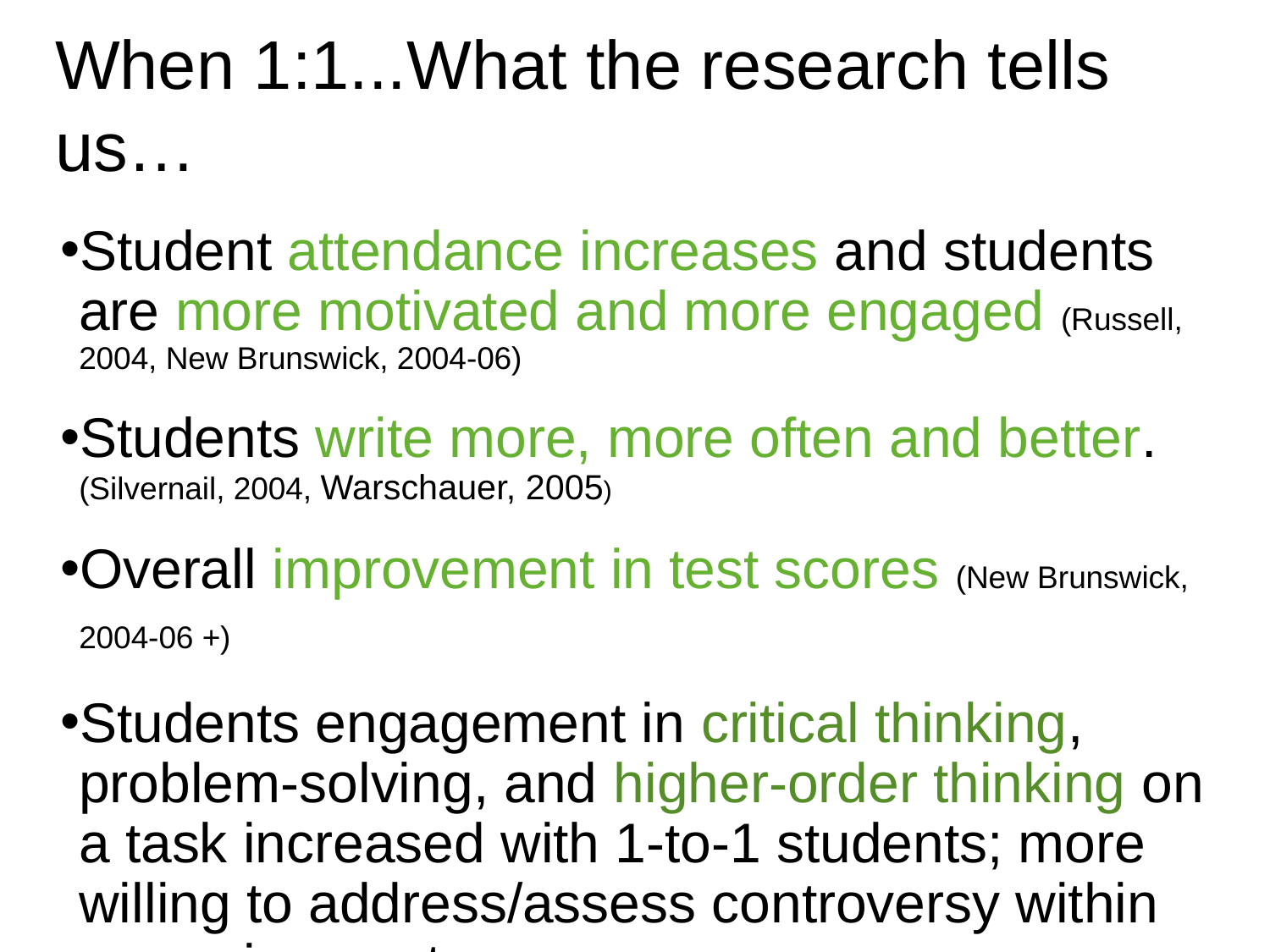

# When 1:1...What the research tells us…
Student attendance increases and students are more motivated and more engaged (Russell, 2004, New Brunswick, 2004-06)
Students write more, more often and better. (Silvernail, 2004, Warschauer, 2005)
Overall improvement in test scores (New Brunswick, 2004-06 +)
Students engagement in critical thinking, problem-solving, and higher-order thinking on a task increased with 1-to-1 students; more willing to address/assess controversy within an assignment (Rockman, 1998)